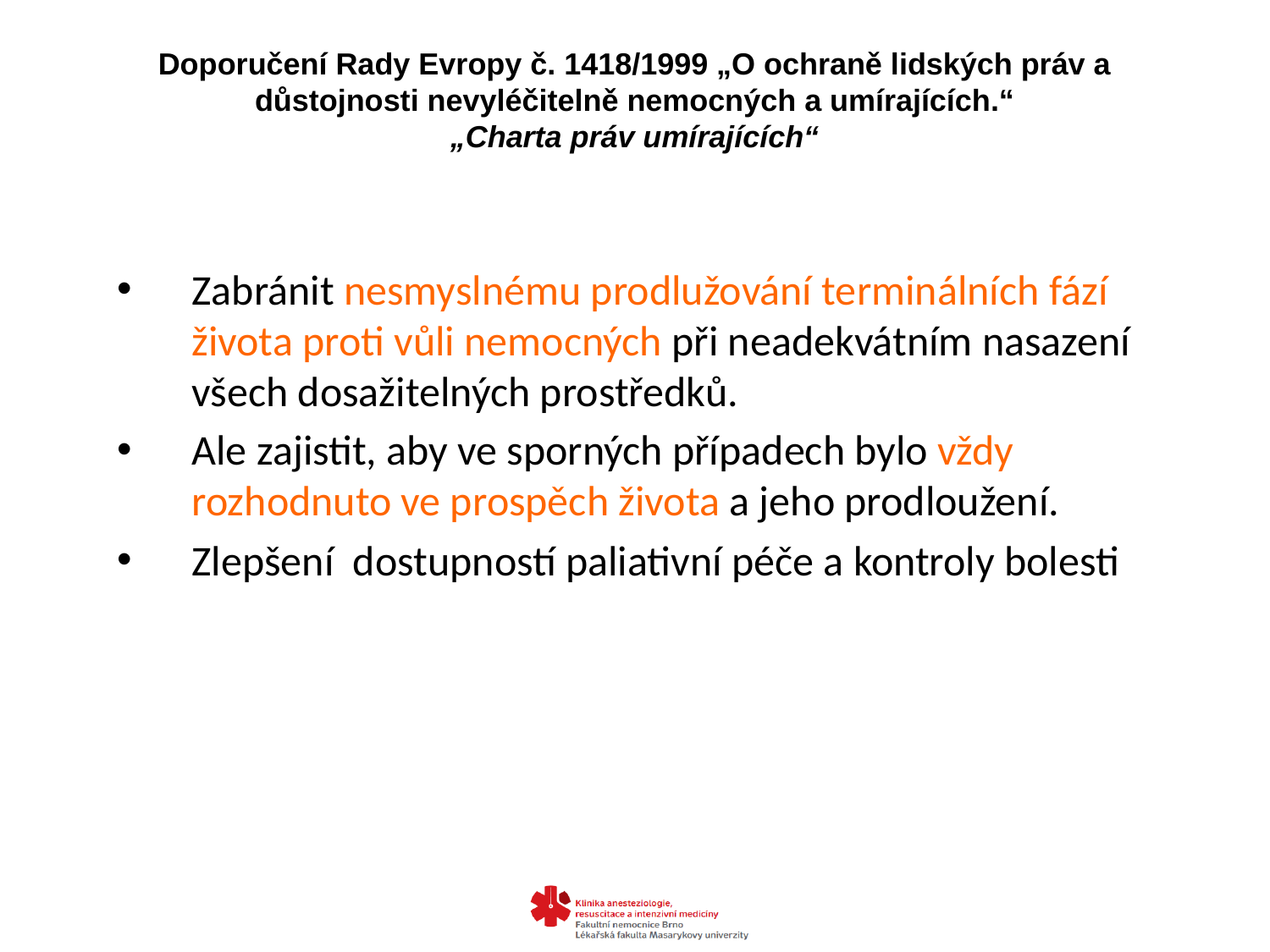

# Doporučení Rady Evropy č. 1418/1999 „O ochraně lidských práv a důstojnosti nevyléčitelně nemocných a umírajících.“ „Charta práv umírajících“
Zabránit nesmyslnému prodlužování terminálních fází života proti vůli nemocných při neadekvátním nasazení všech dosažitelných prostředků.
Ale zajistit, aby ve sporných případech bylo vždy rozhodnuto ve prospěch života a jeho prodloužení.
Zlepšení  dostupností paliativní péče a kontroly bolesti